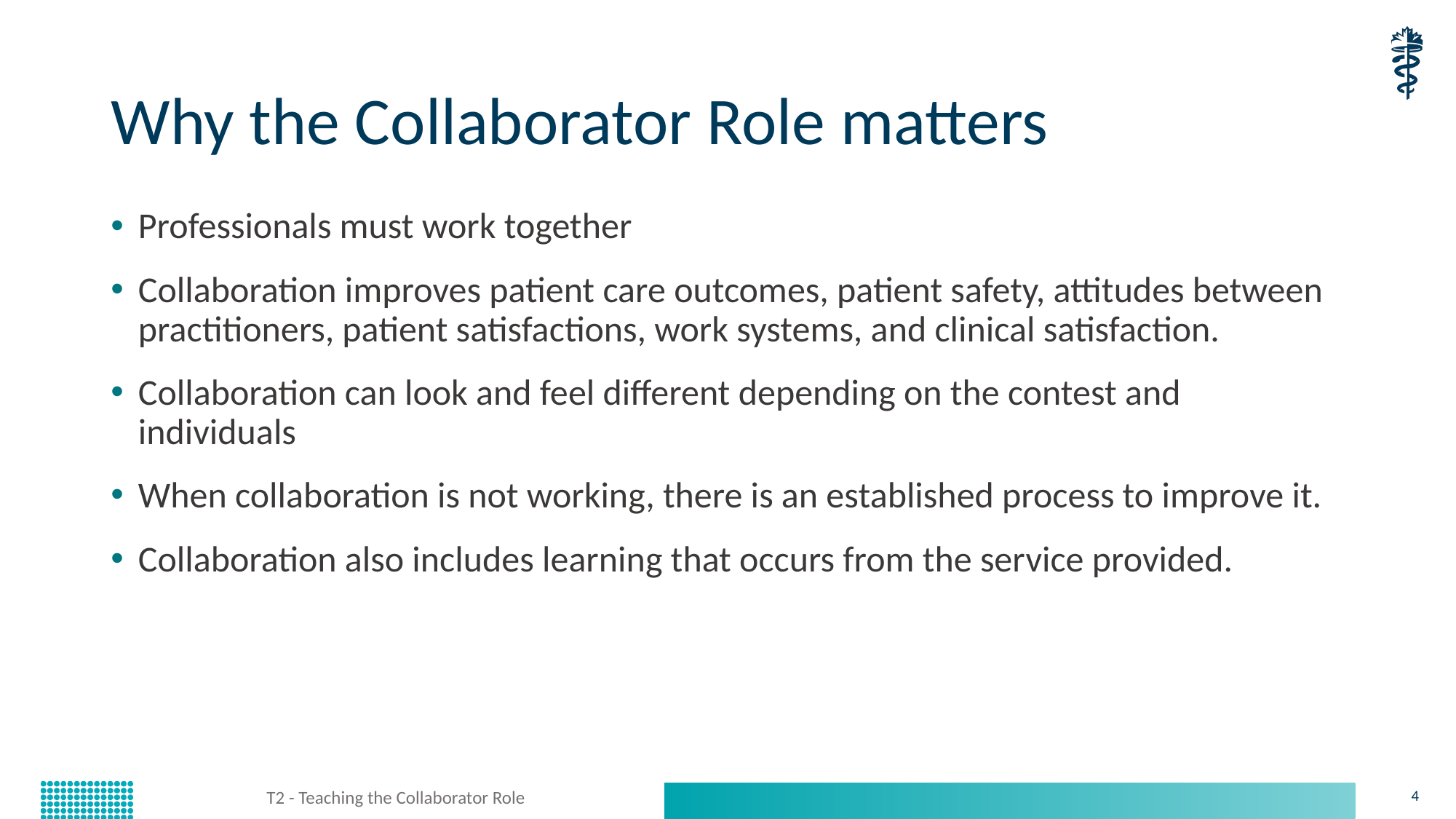

# Why the Collaborator Role matters
Professionals must work together
Collaboration improves patient care outcomes, patient safety, attitudes between practitioners, patient satisfactions, work systems, and clinical satisfaction.
Collaboration can look and feel different depending on the contest and individuals
When collaboration is not working, there is an established process to improve it.
Collaboration also includes learning that occurs from the service provided.
T2 - Teaching the Collaborator Role
4